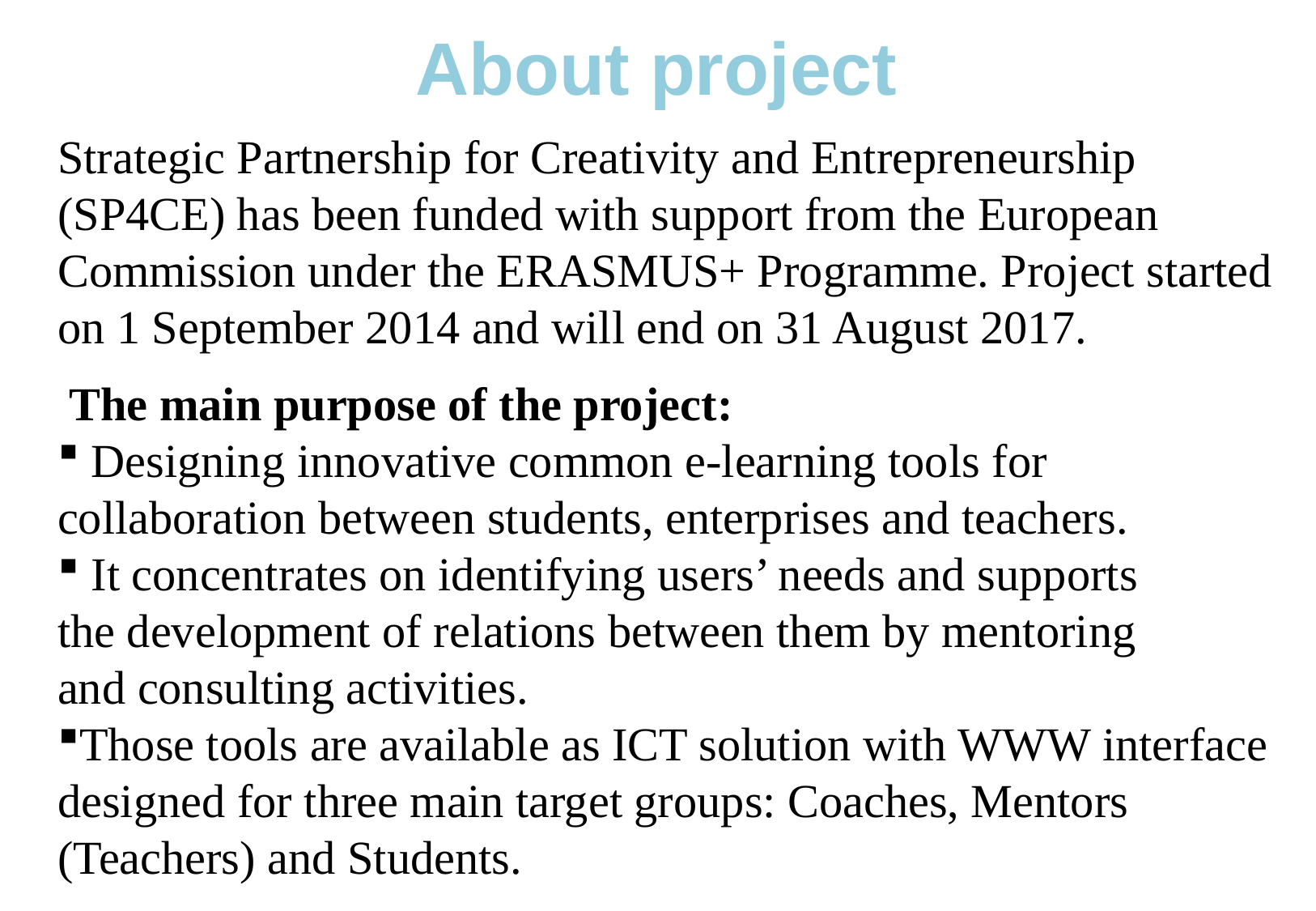

# About project
Strategic Partnership for Creativity and Entrepreneurship (SP4CE) has been funded with support from the European Commission under the ERASMUS+ Programme. Project started on 1 September 2014 and will end on 31 August 2017.
 The main purpose of the project:
 Designing innovative common e-learning tools for collaboration between students, enterprises and teachers.
 It concentrates on identifying users’ needs and supports
the development of relations between them by mentoring
and consulting activities.
Those tools are available as ICT solution with WWW interface designed for three main target groups: Coaches, Mentors (Teachers) and Students.